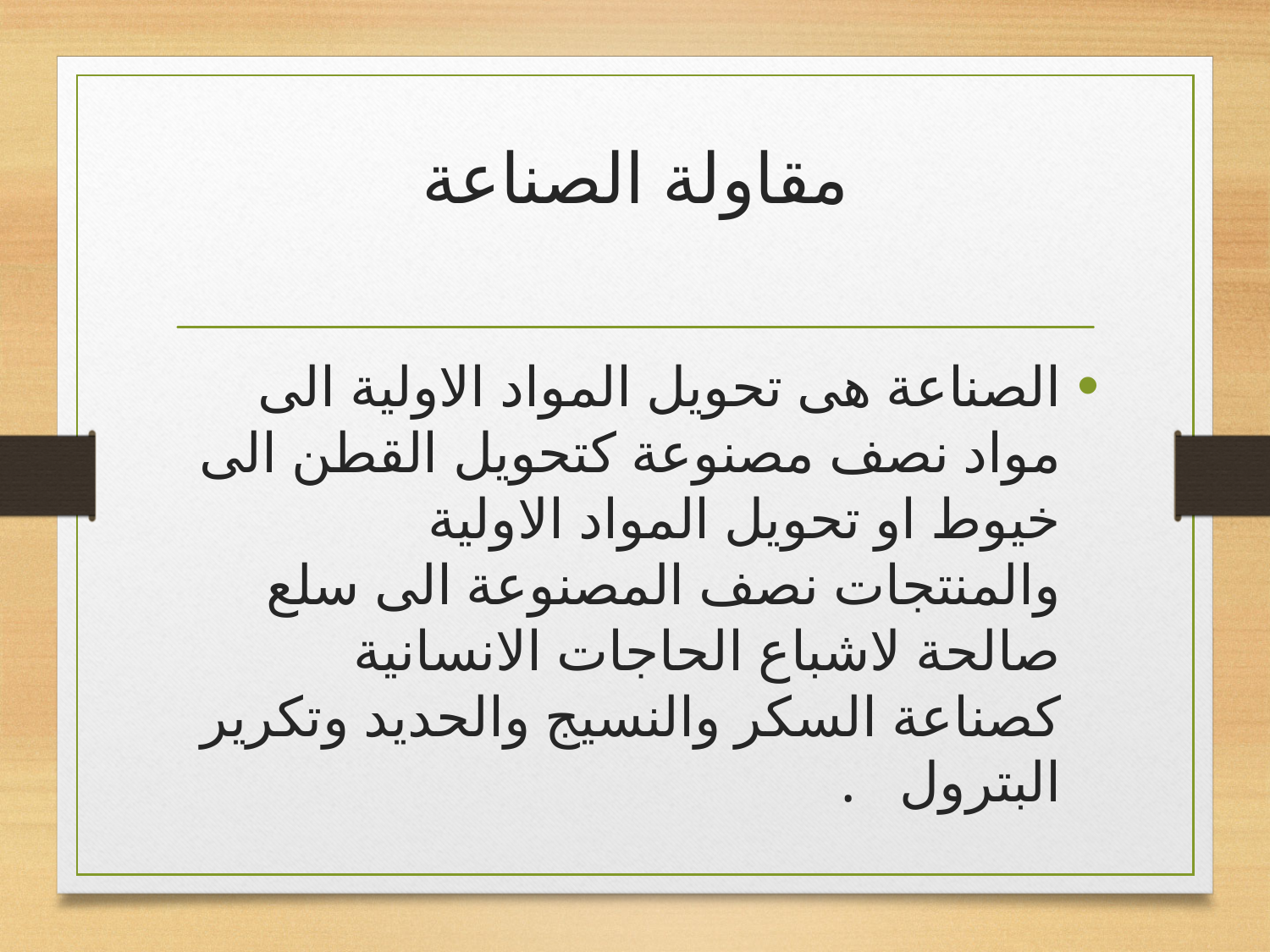

# مقاولة الصناعة
الصناعة هى تحويل المواد الاولية الى مواد نصف مصنوعة كتحويل القطن الى خيوط او تحويل المواد الاولية  والمنتجات نصف المصنوعة الى سلع صالحة لاشباع الحاجات الانسانية كصناعة السكر والنسيج والحديد وتكرير البترول   .